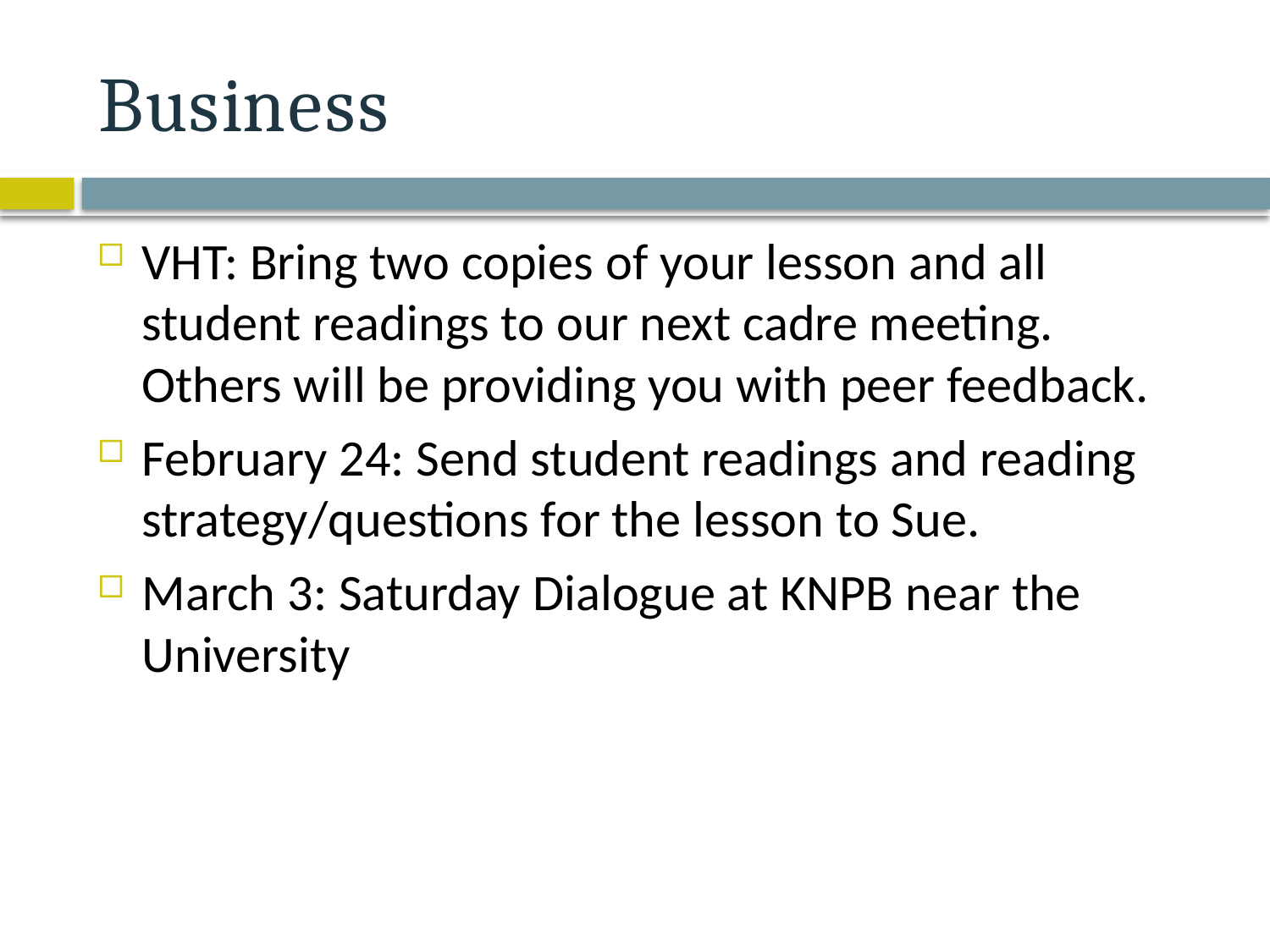

# Business
VHT: Bring two copies of your lesson and all student readings to our next cadre meeting. Others will be providing you with peer feedback.
February 24: Send student readings and reading strategy/questions for the lesson to Sue.
March 3: Saturday Dialogue at KNPB near the University